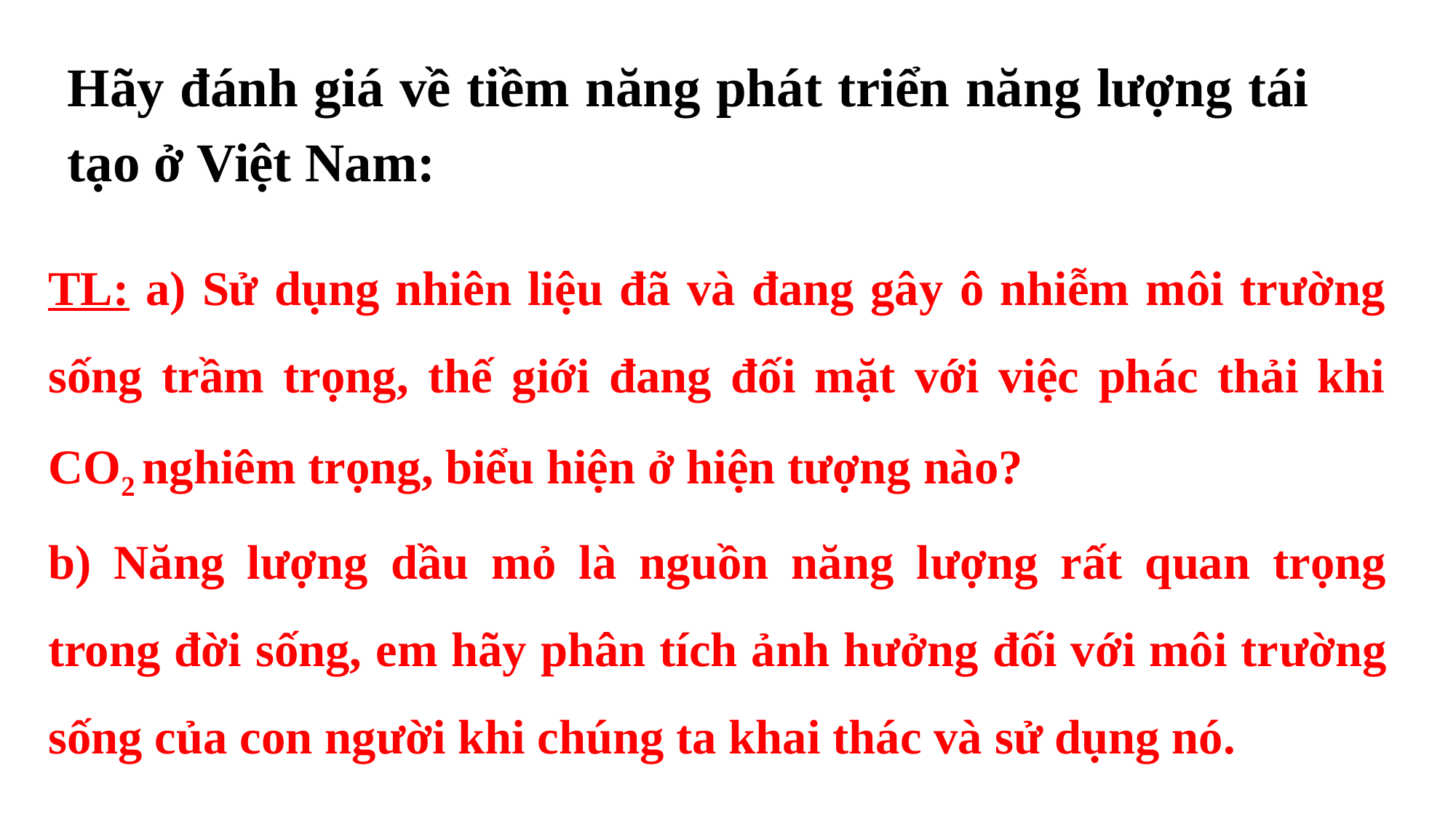

Hãy đánh giá về tiềm năng phát triển năng lượng tái tạo ở Việt Nam:
TL: a) Sử dụng nhiên liệu đã và đang gây ô nhiễm môi trường sống trầm trọng, thế giới đang đối mặt với việc phác thải khi CO2 nghiêm trọng, biểu hiện ở hiện tượng nào?
b) Năng lượng dầu mỏ là nguồn năng lượng rất quan trọng trong đời sống, em hãy phân tích ảnh hưởng đối với môi trường sống của con người khi chúng ta khai thác và sử dụng nó.